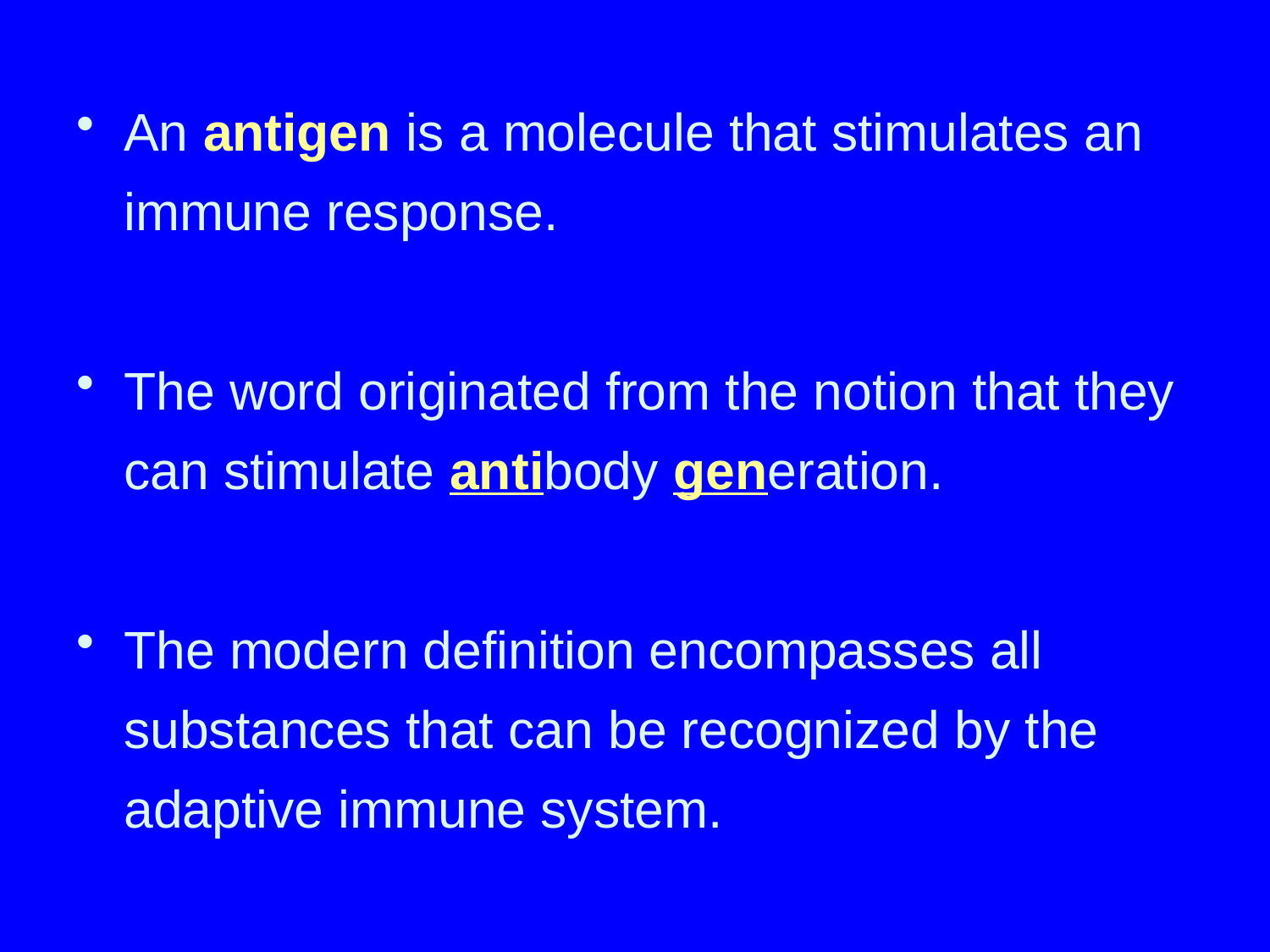

An antigen is a molecule that stimulates an immune response.

The word originated from the notion that they can stimulate antibody generation.

The modern definition encompasses all substances that can be recognized by the adaptive immune system.